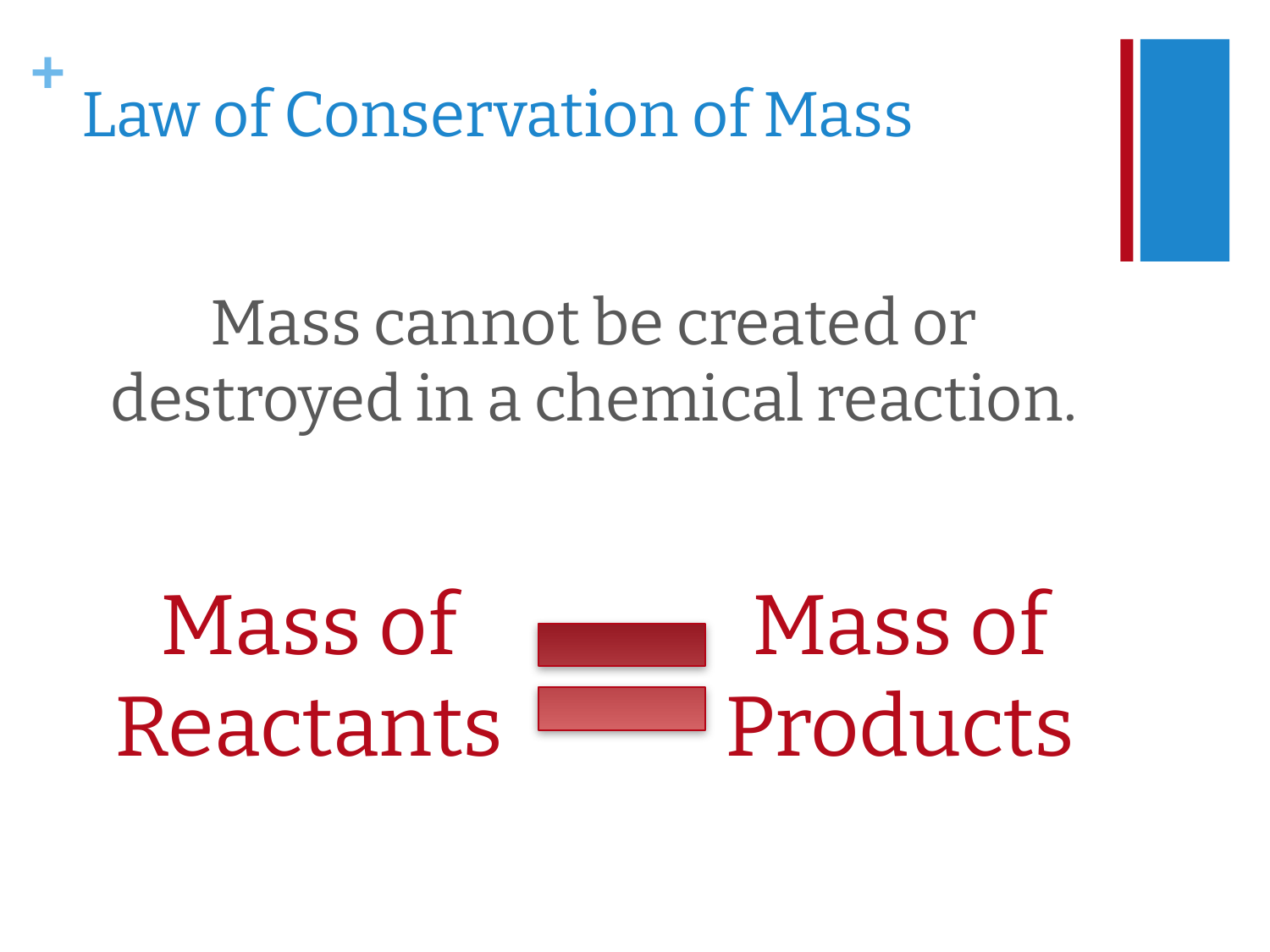

# Law of Conservation of Mass
Mass cannot be created or destroyed in a chemical reaction.
Mass of Reactants
Mass of Products